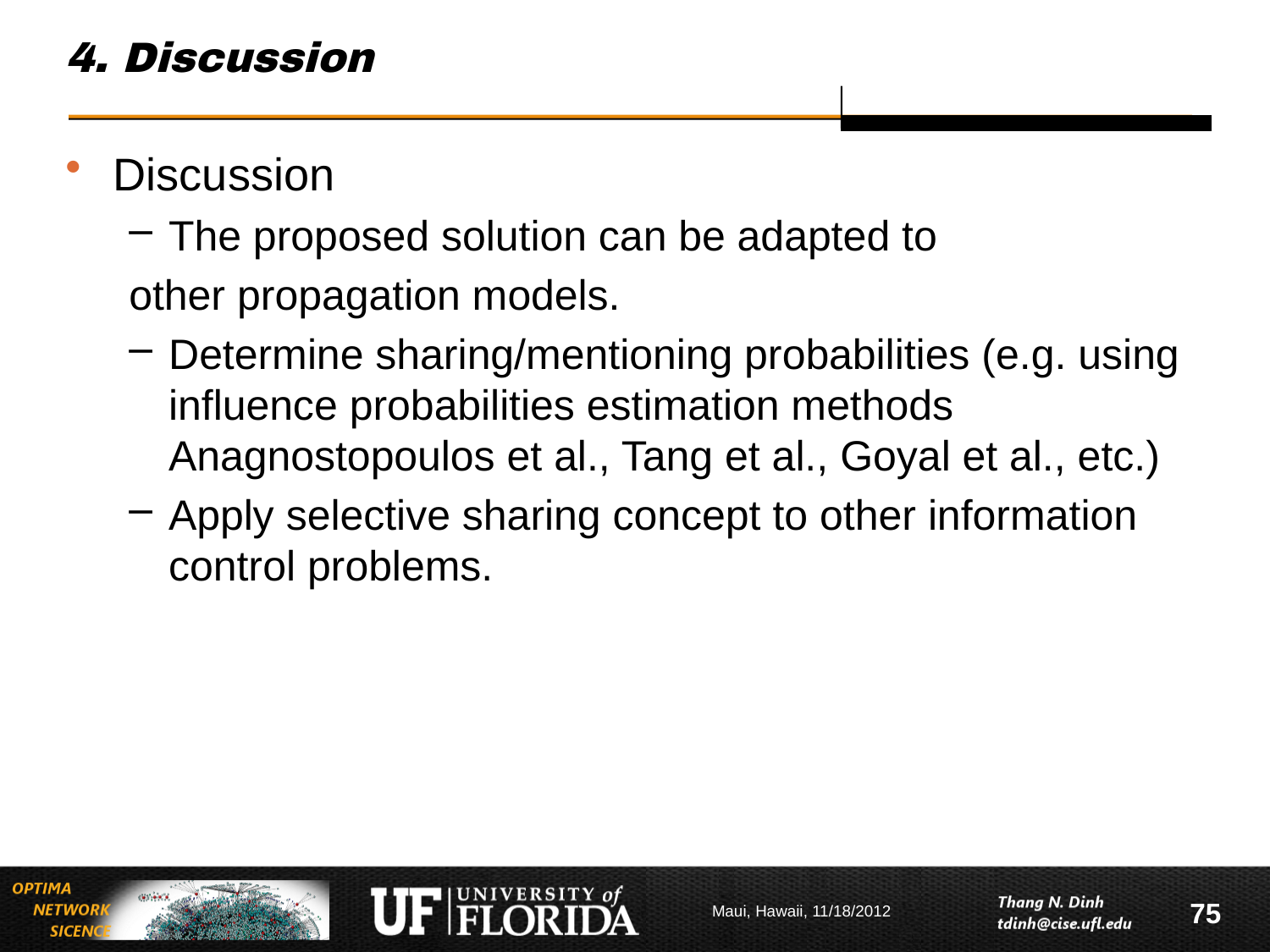

# 4. Discussion
Discussion
The proposed solution can be adapted to
other propagation models.
Determine sharing/mentioning probabilities (e.g. using influence probabilities estimation methods  Anagnostopoulos et al., Tang et al., Goyal et al., etc.)
Apply selective sharing concept to other information control problems.

75